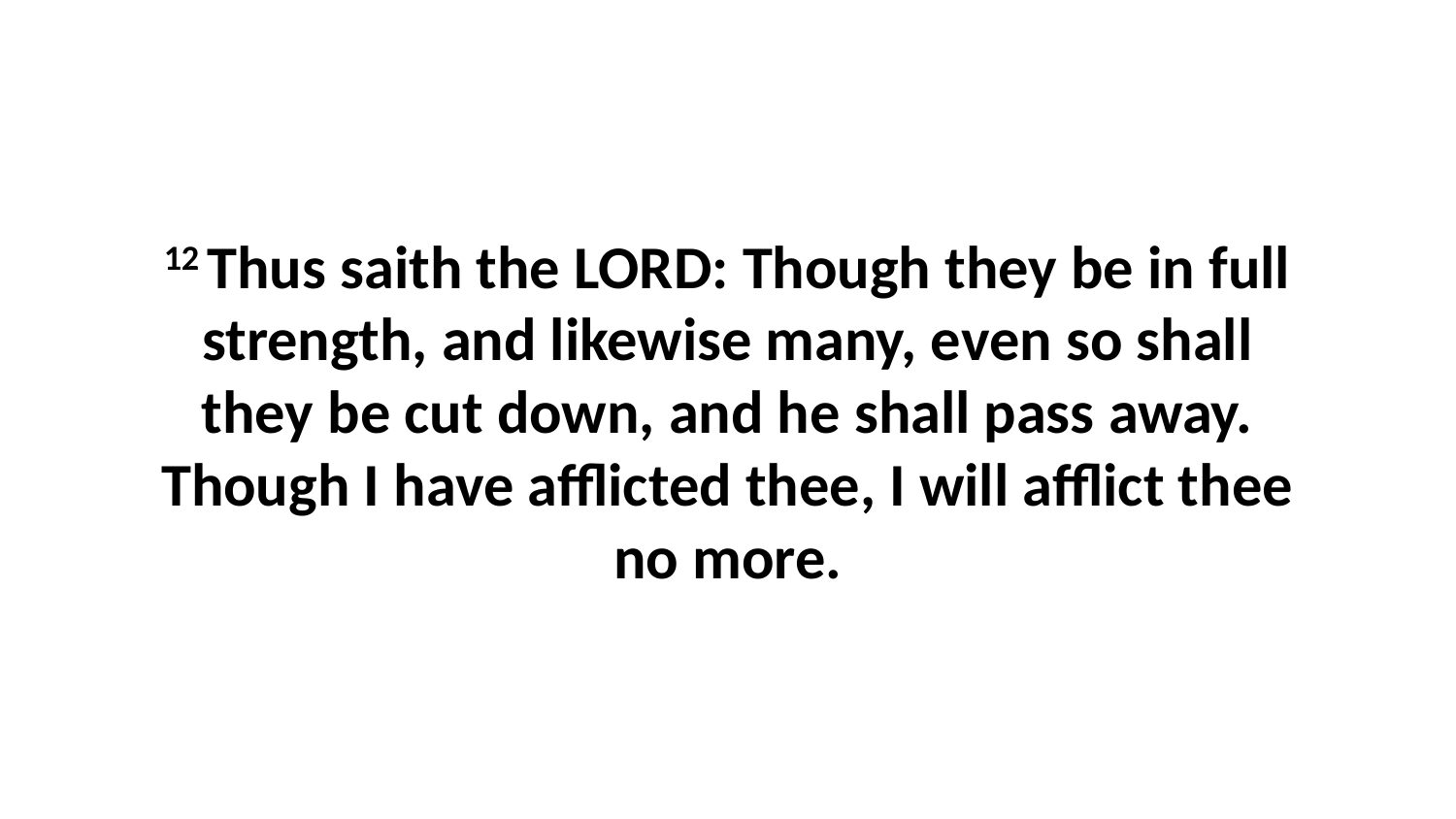

12 Thus saith the LORD: Though they be in full strength, and likewise many, even so shall they be cut down, and he shall pass away. Though I have afflicted thee, I will afflict thee no more.